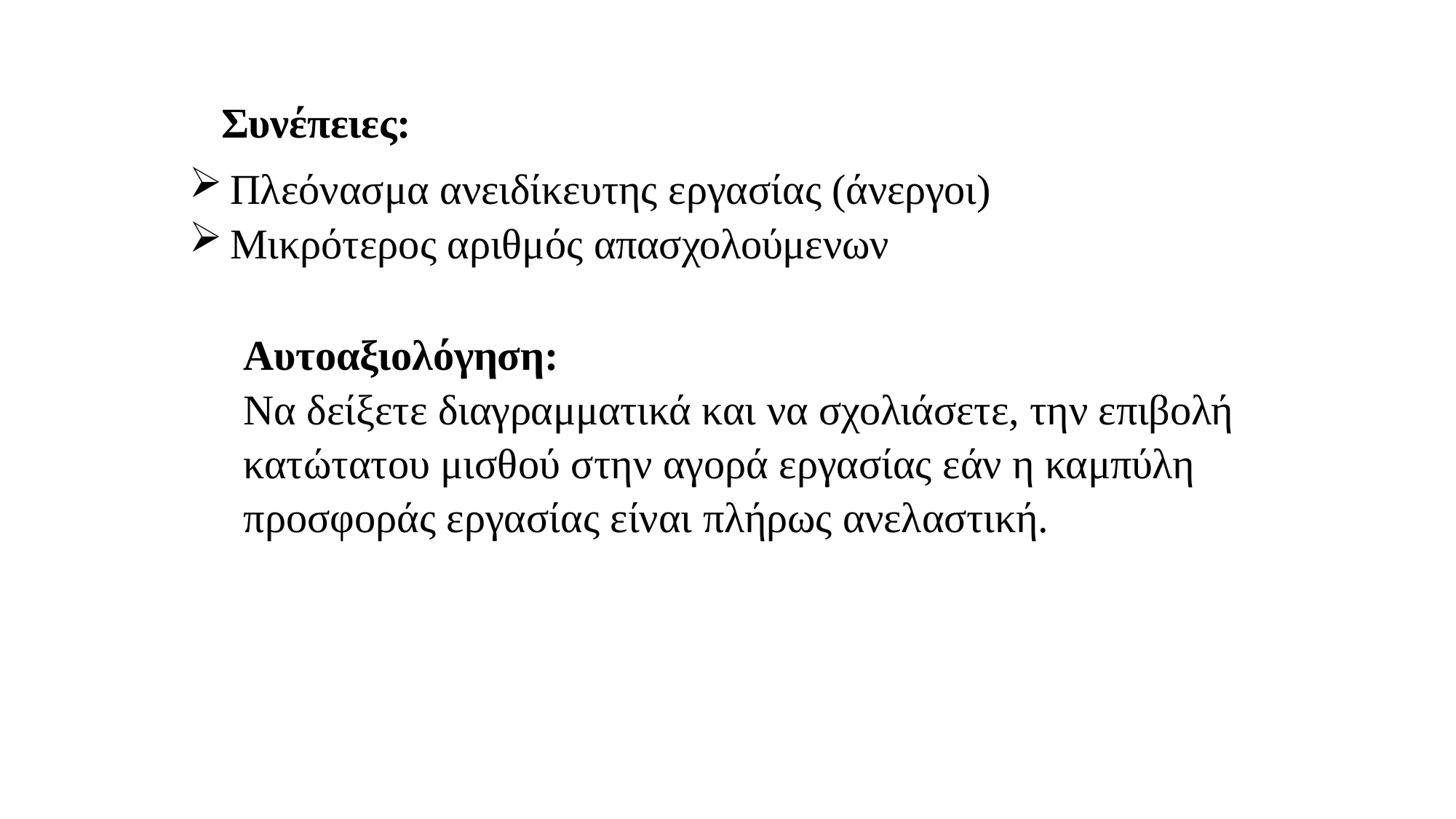

Συνέπειες:
Πλεόνασμα ανειδίκευτης εργασίας (άνεργοι)
Μικρότερος αριθμός απασχολούμενων

Αυτοαξιολόγηση:
Να δείξετε διαγραμματικά και να σχολιάσετε, την επιβολή
κατώτατου μισθού στην αγορά εργασίας εάν η καμπύλη προσφοράς εργασίας είναι πλήρως ανελαστική.